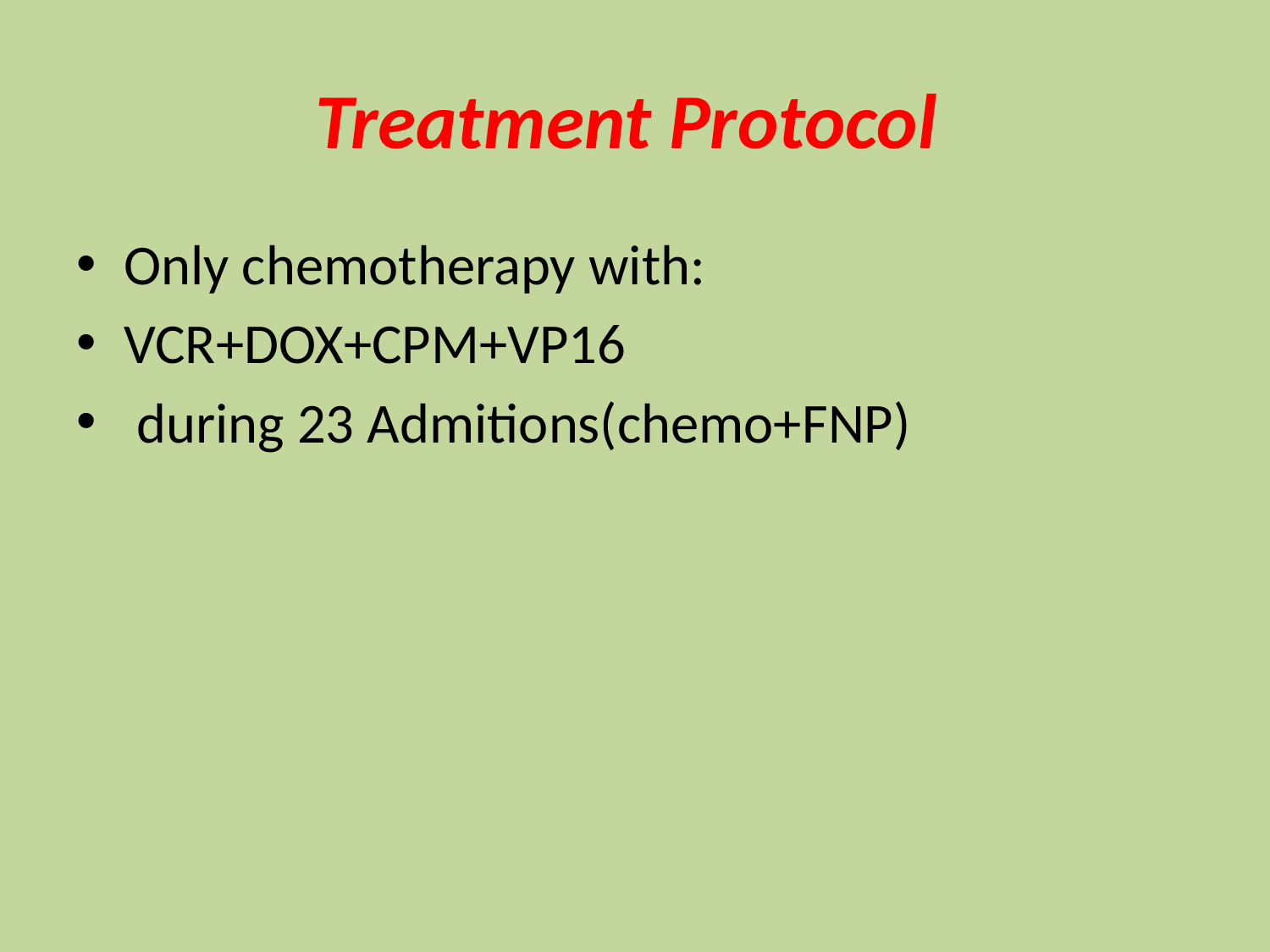

# Treatment Protocol
Only chemotherapy with:
VCR+DOX+CPM+VP16
 during 23 Admitions(chemo+FNP)